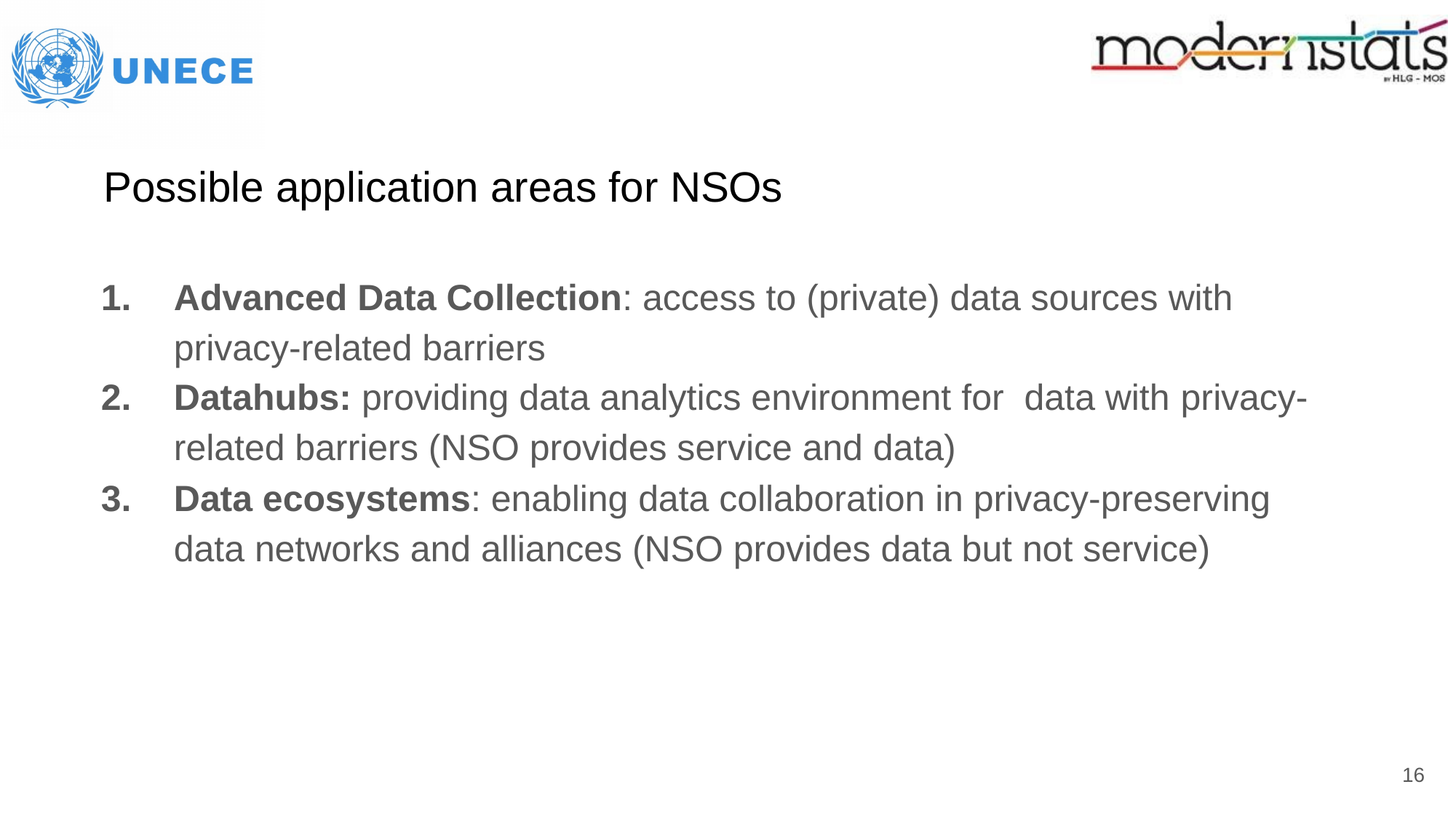

# Possible application areas for NSOs
Advanced Data Collection: access to (private) data sources with privacy-related barriers
Datahubs: providing data analytics environment for  data with privacy-related barriers (NSO provides service and data)
Data ecosystems: enabling data collaboration in privacy-preserving data networks and alliances (NSO provides data but not service)

16